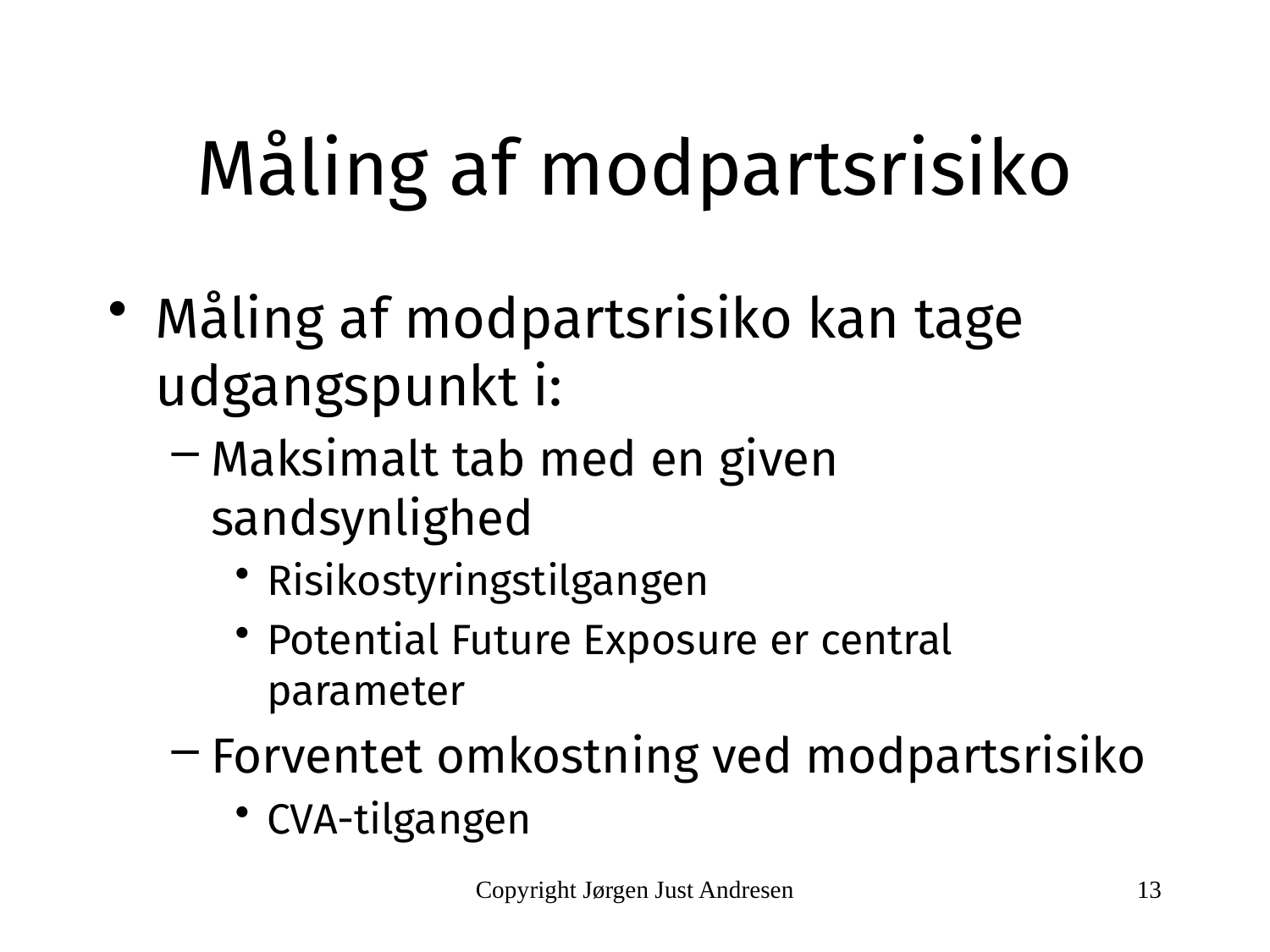

# Måling af modpartsrisiko
Måling af modpartsrisiko kan tage udgangspunkt i:
Maksimalt tab med en given sandsynlighed
Risikostyringstilgangen
Potential Future Exposure er central parameter
Forventet omkostning ved modpartsrisiko
CVA-tilgangen
Copyright Jørgen Just Andresen
13